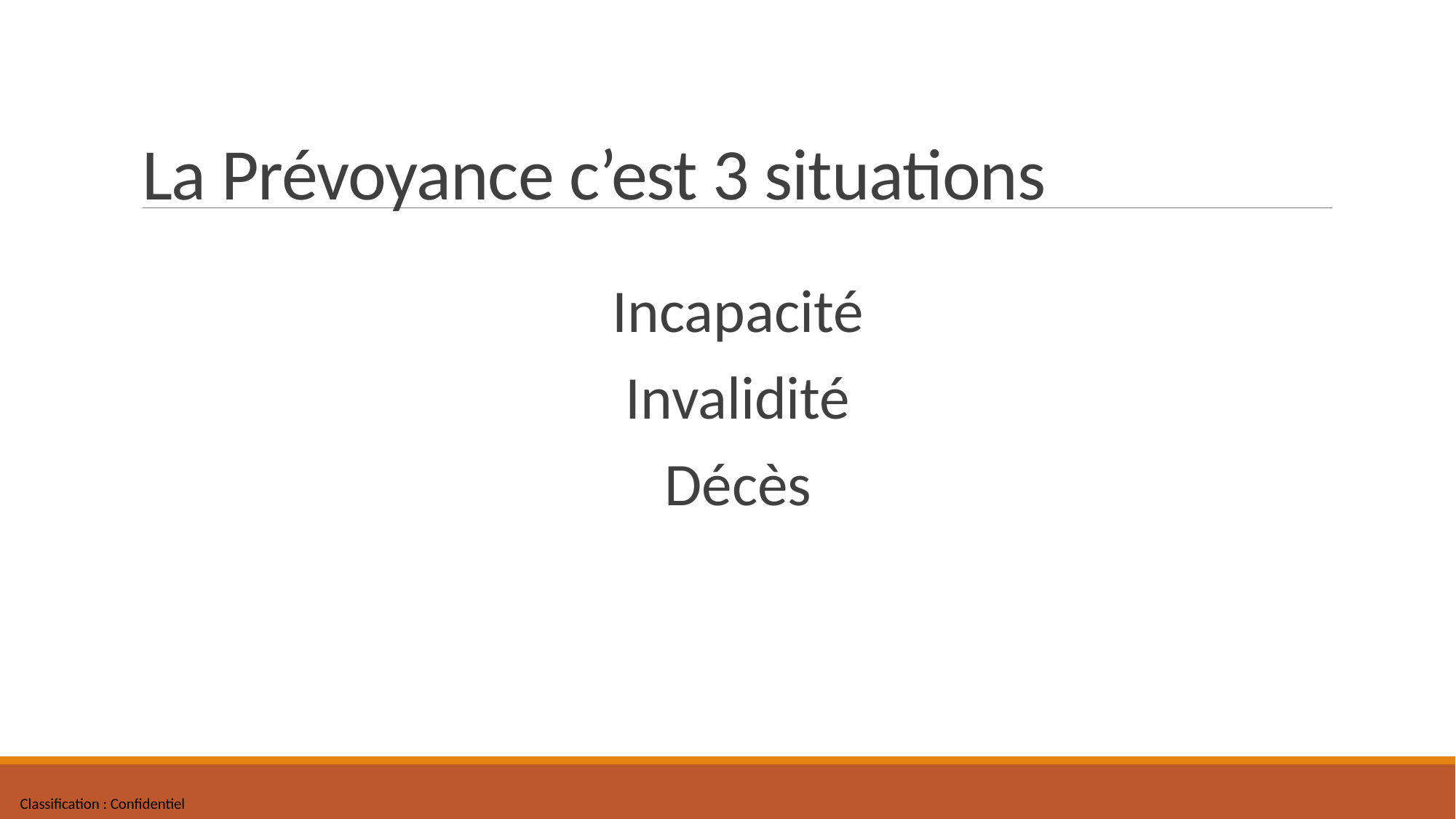

# La Prévoyance c’est 3 situations

Incapacité
Invalidité
Décès